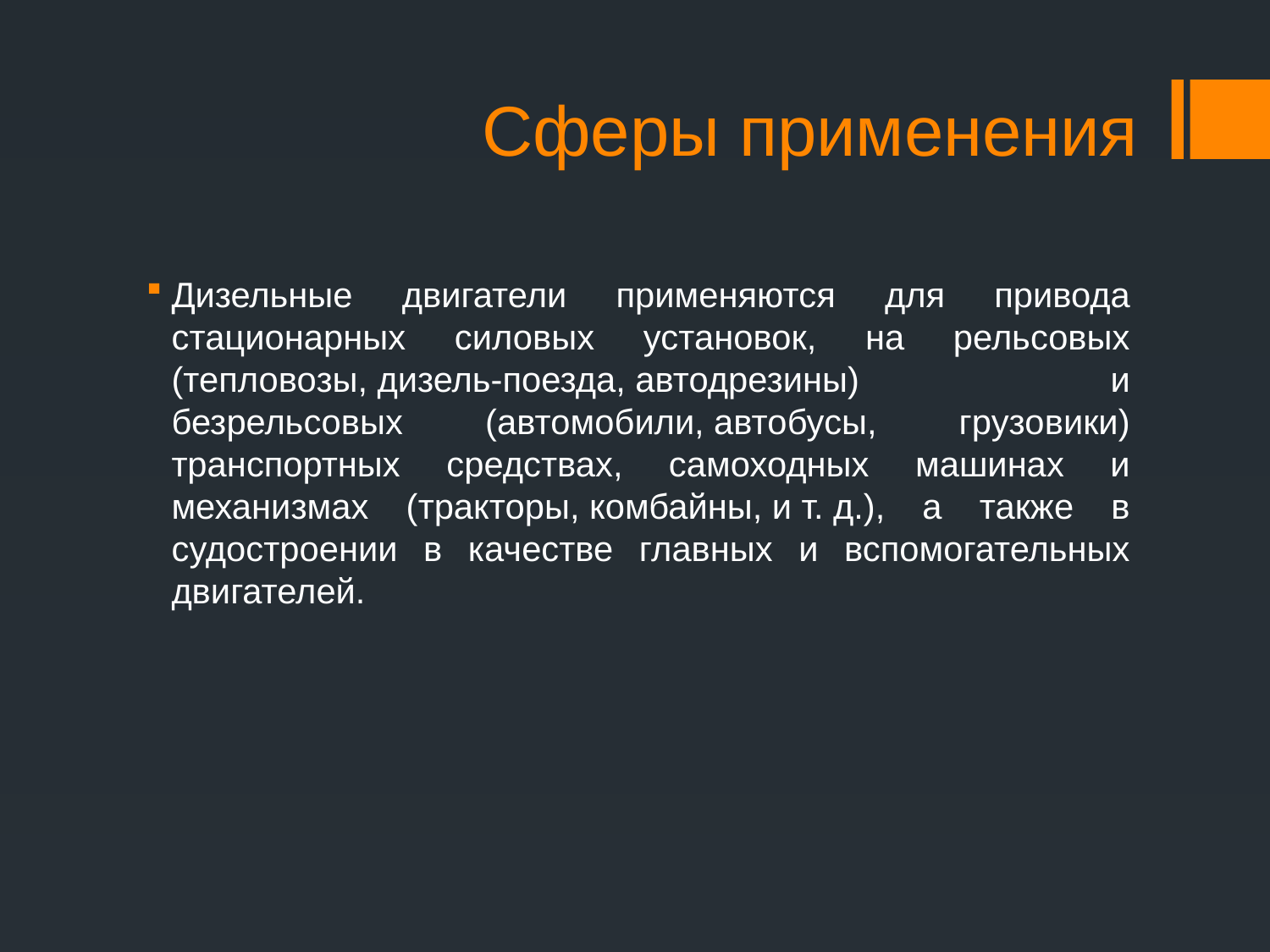

# Сферы применения
Дизельные двигатели применяются для привода стационарных силовых установок, на рельсовых (тепловозы, дизель-поезда, автодрезины) и безрельсовых (автомобили, автобусы, грузовики) транспортных средствах, самоходных машинах и механизмах (тракторы, комбайны, и т. д.), а также в судостроении в качестве главных и вспомогательных двигателей.